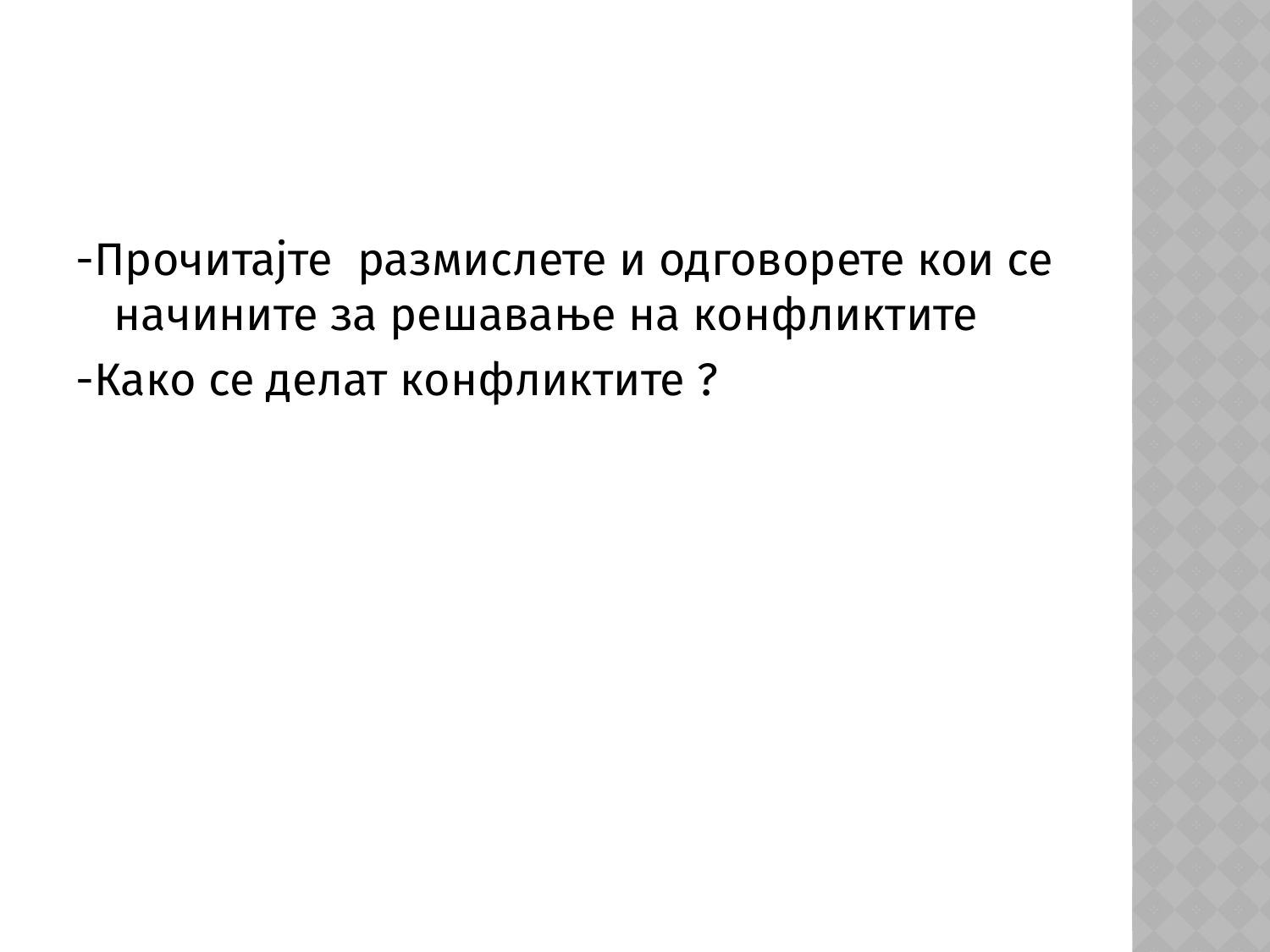

#
-Прочитајте  размислете и одговорете кои се начините за решавање на конфликтите
-Како се делат конфликтите ?